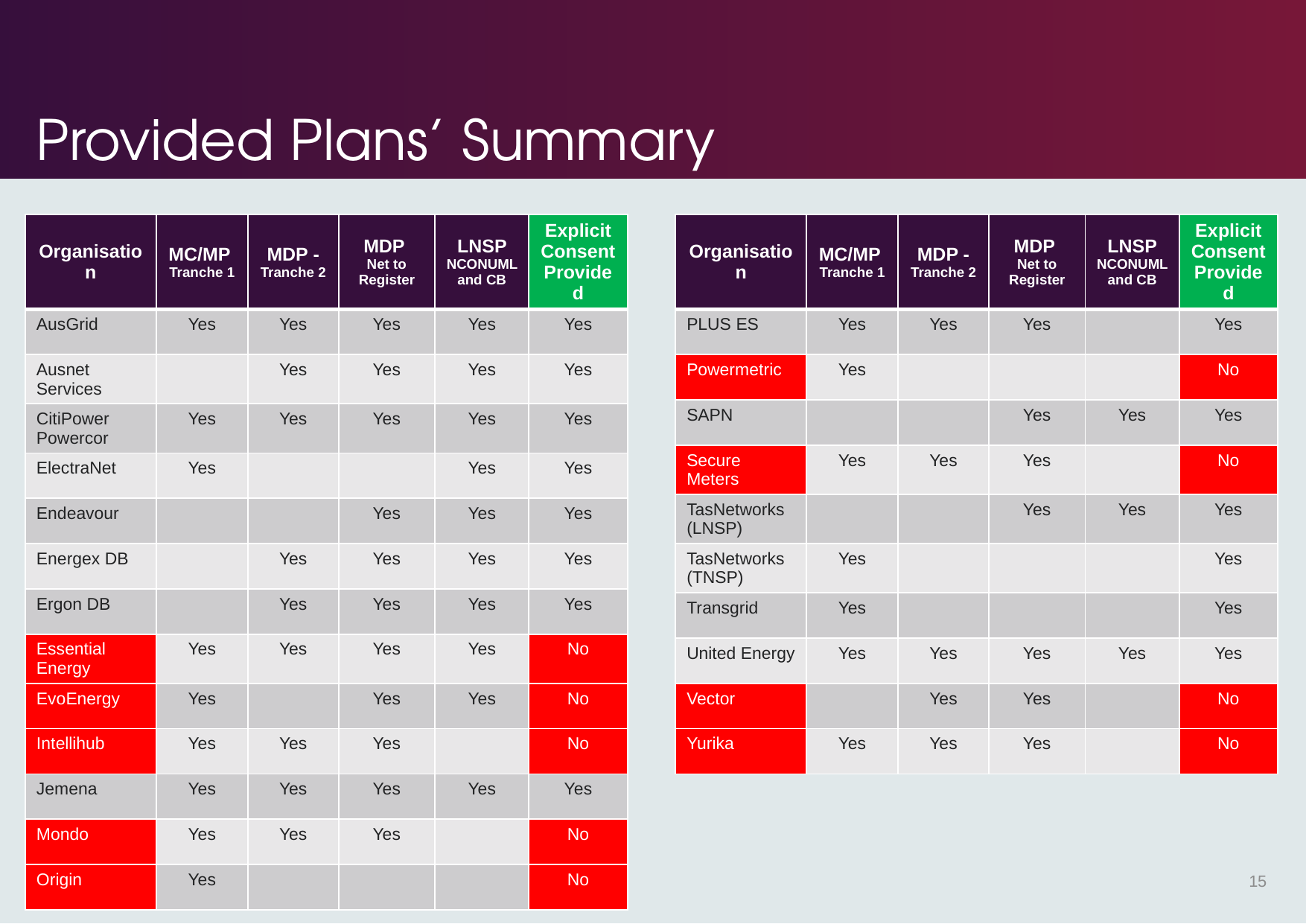

# Provided Plans’ Summary
| Organisation | MC/MP Tranche 1 | MDP - Tranche 2 | MDP Net to Register | LNSP NCONUML and CB | Explicit Consent Provided |
| --- | --- | --- | --- | --- | --- |
| AusGrid​ | Yes | Yes | Yes | Yes | Yes |
| Ausnet Services​ |  | Yes | Yes | Yes | Yes |
| CitiPower Powercor​ | Yes | Yes | Yes | Yes | Yes |
| ElectraNet | Yes |  |  | Yes | Yes |
| Endeavour |  |  | Yes | Yes | Yes |
| Energex DB |  | Yes | Yes | Yes | Yes |
| Ergon DB |  | Yes | Yes | Yes | Yes |
| Essential Energy​ | Yes | Yes | Yes | Yes | No |
| EvoEnergy | Yes |  | Yes | Yes | No |
| Intellihub​ | Yes | Yes | Yes |  | No |
| Jemena | Yes | Yes | Yes | Yes | Yes |
| Mondo​ | Yes | Yes | Yes |  | No |
| Origin | Yes |  |  |  | No |
| Organisation | MC/MP Tranche 1 | MDP - Tranche 2 | MDP Net to Register | LNSP NCONUML and CB | Explicit Consent Provided |
| --- | --- | --- | --- | --- | --- |
| PLUS ES | Yes | Yes | Yes |  | Yes |
| Powermetric​ | Yes |  |  |  | No |
| SAPN |  |  | Yes | Yes | Yes |
| Secure Meters​ | Yes | Yes | Yes |  | No |
| TasNetworks (LNSP) |  |  | Yes | Yes | Yes |
| TasNetworks (TNSP) | Yes |  |  |  | Yes |
| Transgrid | Yes |  |  |  | Yes |
| United Energy​ | Yes | Yes | Yes | Yes | Yes |
| Vector​ |  | Yes | Yes |  | No |
| Yurika​ | Yes | Yes | Yes |  | No |
15